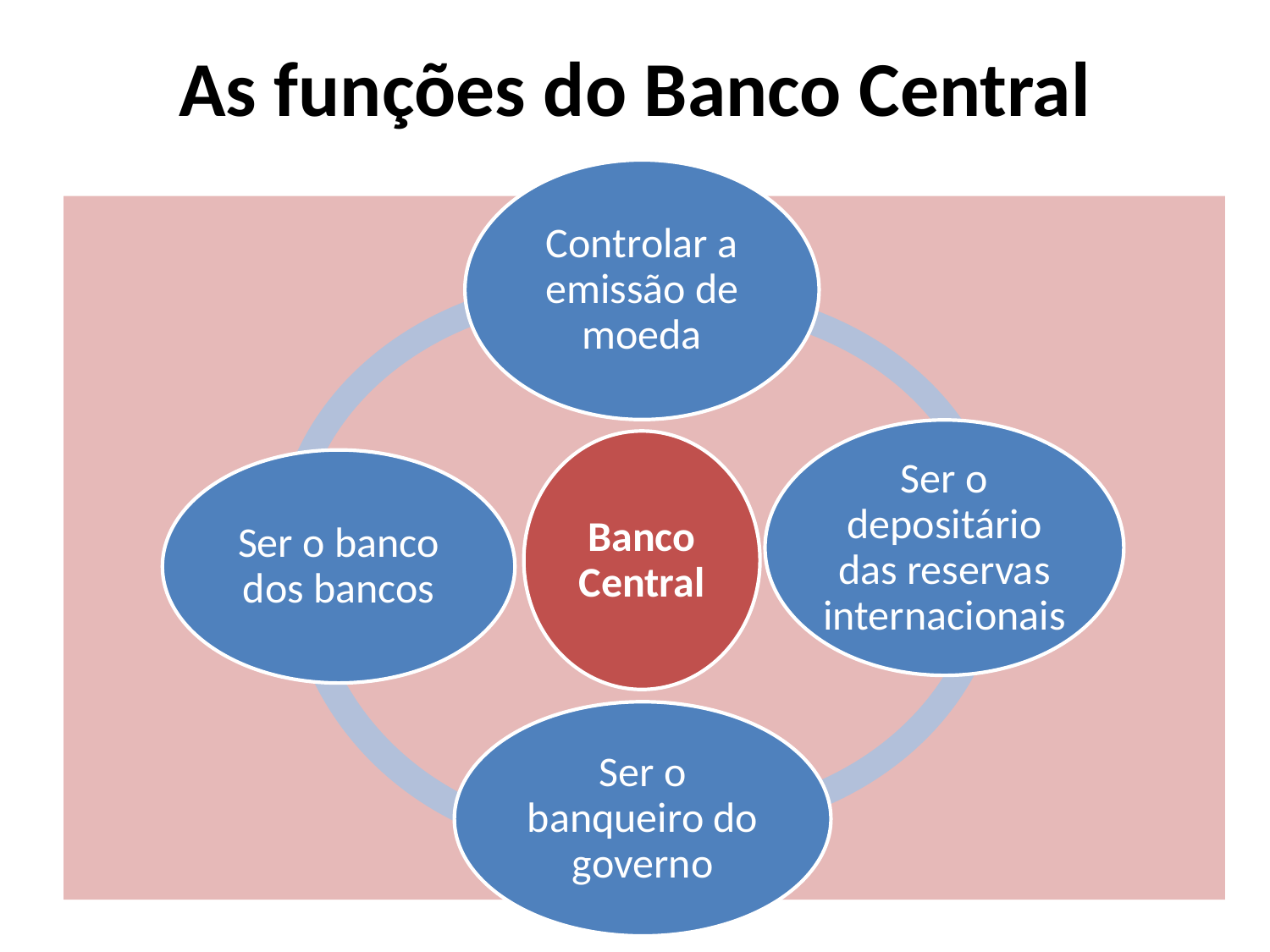

# As funções do Banco Central
Banco Central
Controlar a emissão de moeda
Ser o depositário das reservas internacionais
Ser o banqueiro do governo
Ser o banco dos bancos